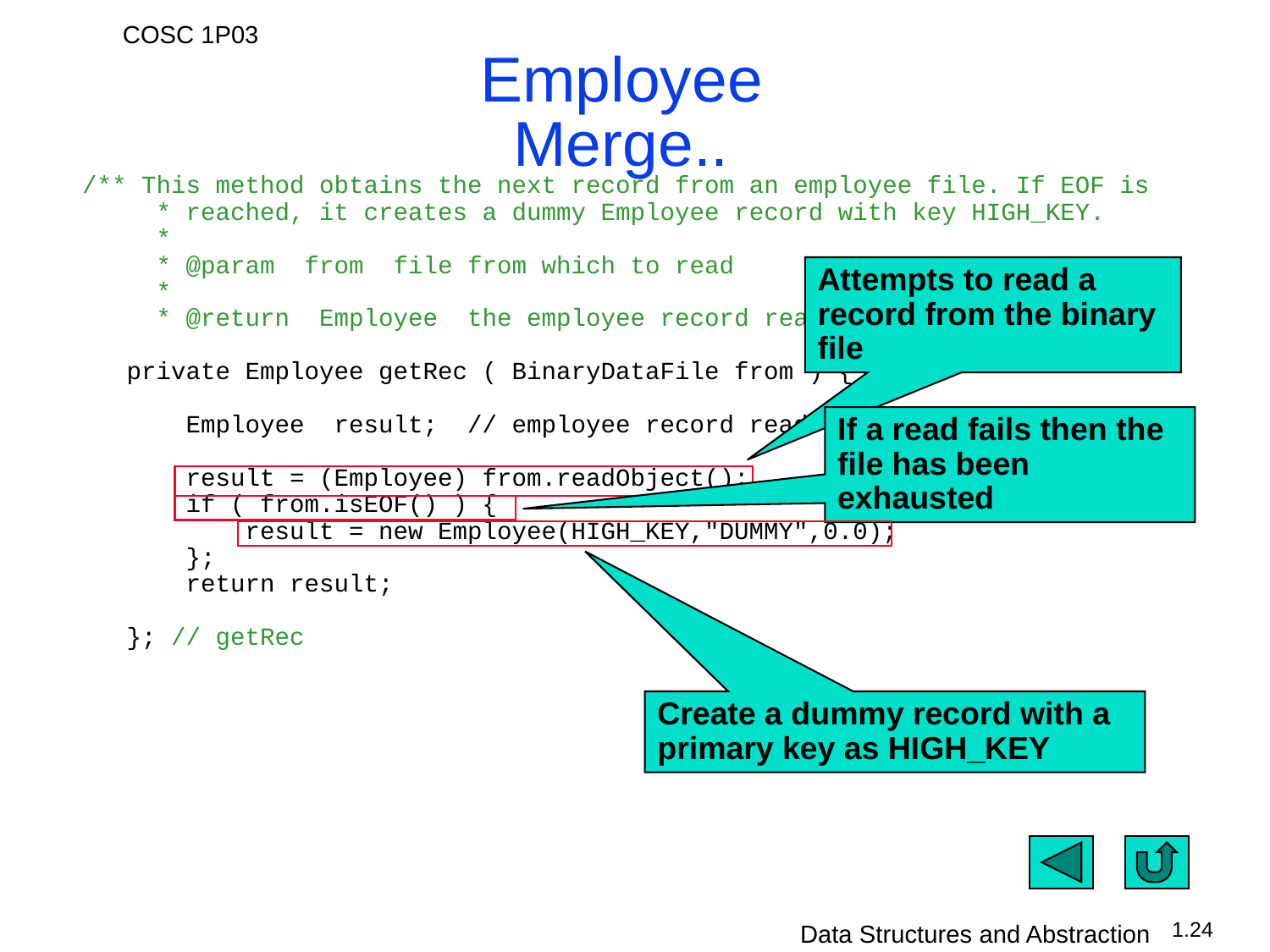

# Employee Merge..

 /** This method obtains the next record from an employee file. If EOF is
      * reached, it creates a dummy Employee record with key HIGH_KEY.
      *
      * @param  from  file from which to read
      *
      * @return  Employee  the employee record read.        */

    private Employee getRec ( BinaryDataFile from ) {

        Employee  result;  // employee record read

        result = (Employee) from.readObject();
        if ( from.isEOF() ) {
            result = new Employee(HIGH_KEY,"DUMMY",0.0);
        };
        return result;

    }; // getRec

Attempts to read a record from the binary file

If a read fails then the file has been exhausted

Create a dummy record with a primary key as HIGH_KEY